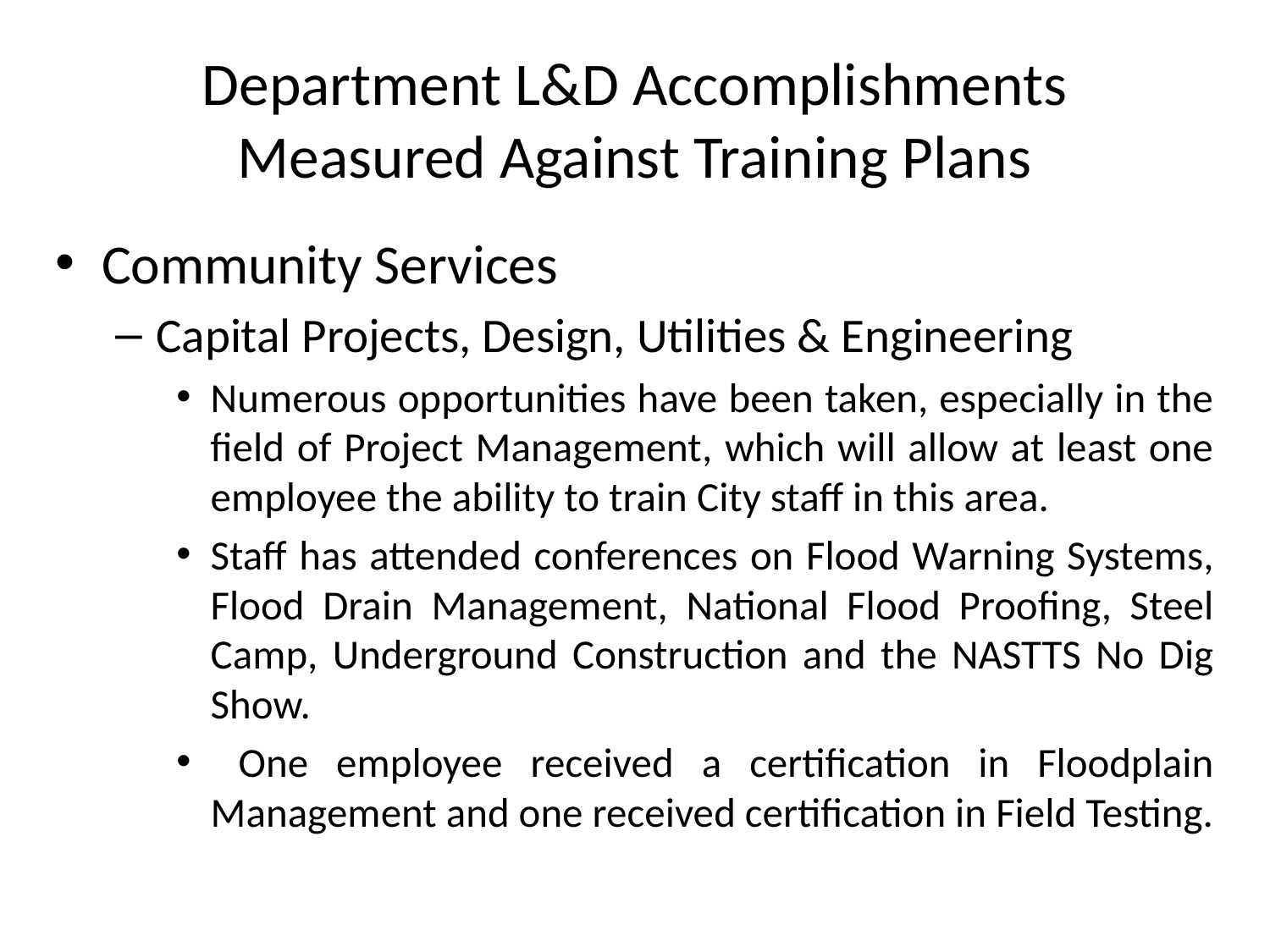

# Department L&D Accomplishments Measured Against Training Plans
Community Services
Capital Projects, Design, Utilities & Engineering
Numerous opportunities have been taken, especially in the field of Project Management, which will allow at least one employee the ability to train City staff in this area.
Staff has attended conferences on Flood Warning Systems, Flood Drain Management, National Flood Proofing, Steel Camp, Underground Construction and the NASTTS No Dig Show.
 One employee received a certification in Floodplain Management and one received certification in Field Testing.